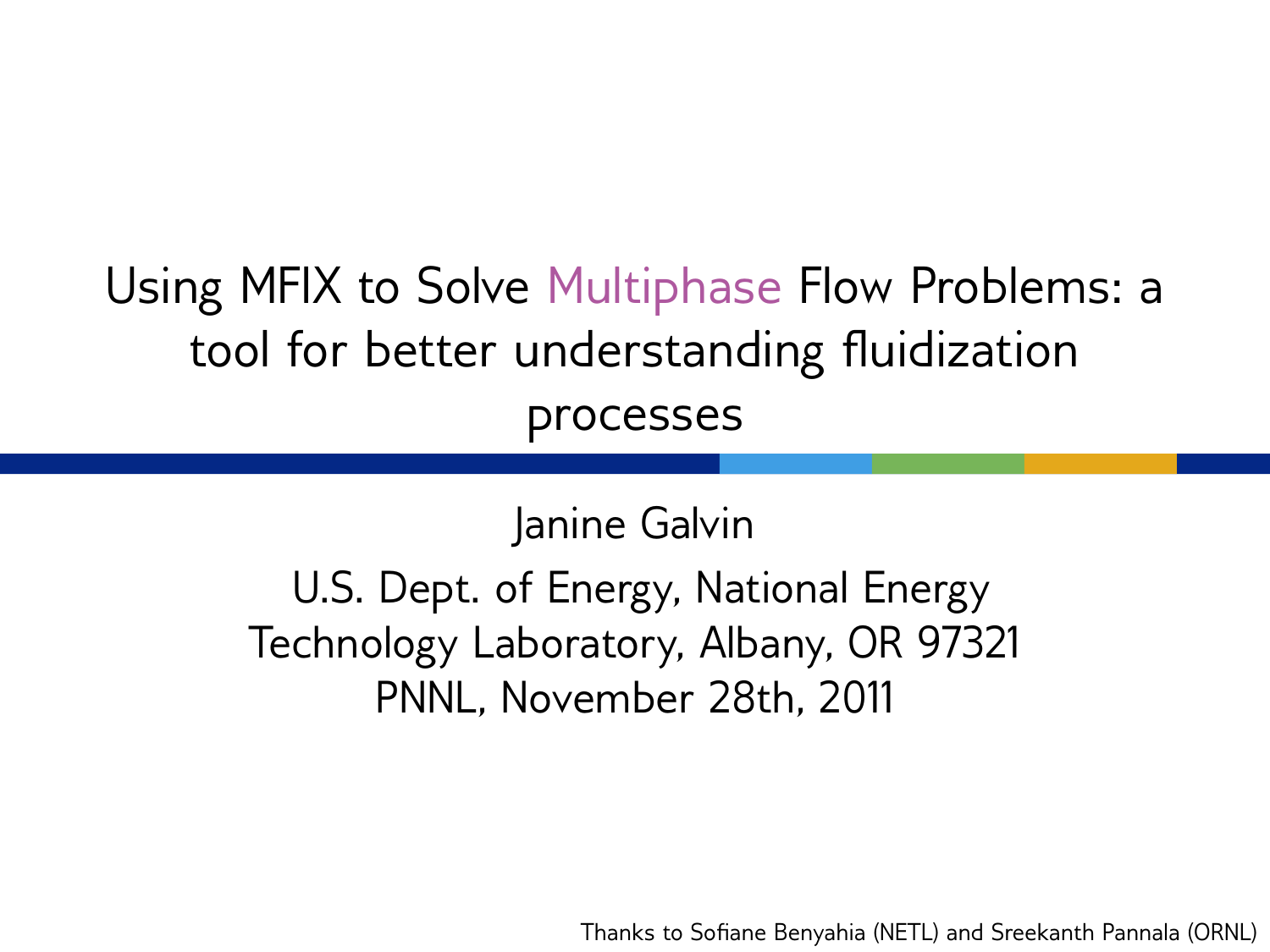

# Using MFIX to Solve Multiphase Flow Problems: a tool for better understanding fluidization processes
Janine Galvin
 U.S. Dept. of Energy, National Energy Technology Laboratory, Albany, OR 97321
PNNL, November 28th, 2011
Thanks to Sofiane Benyahia (NETL) and Sreekanth Pannala (ORNL)